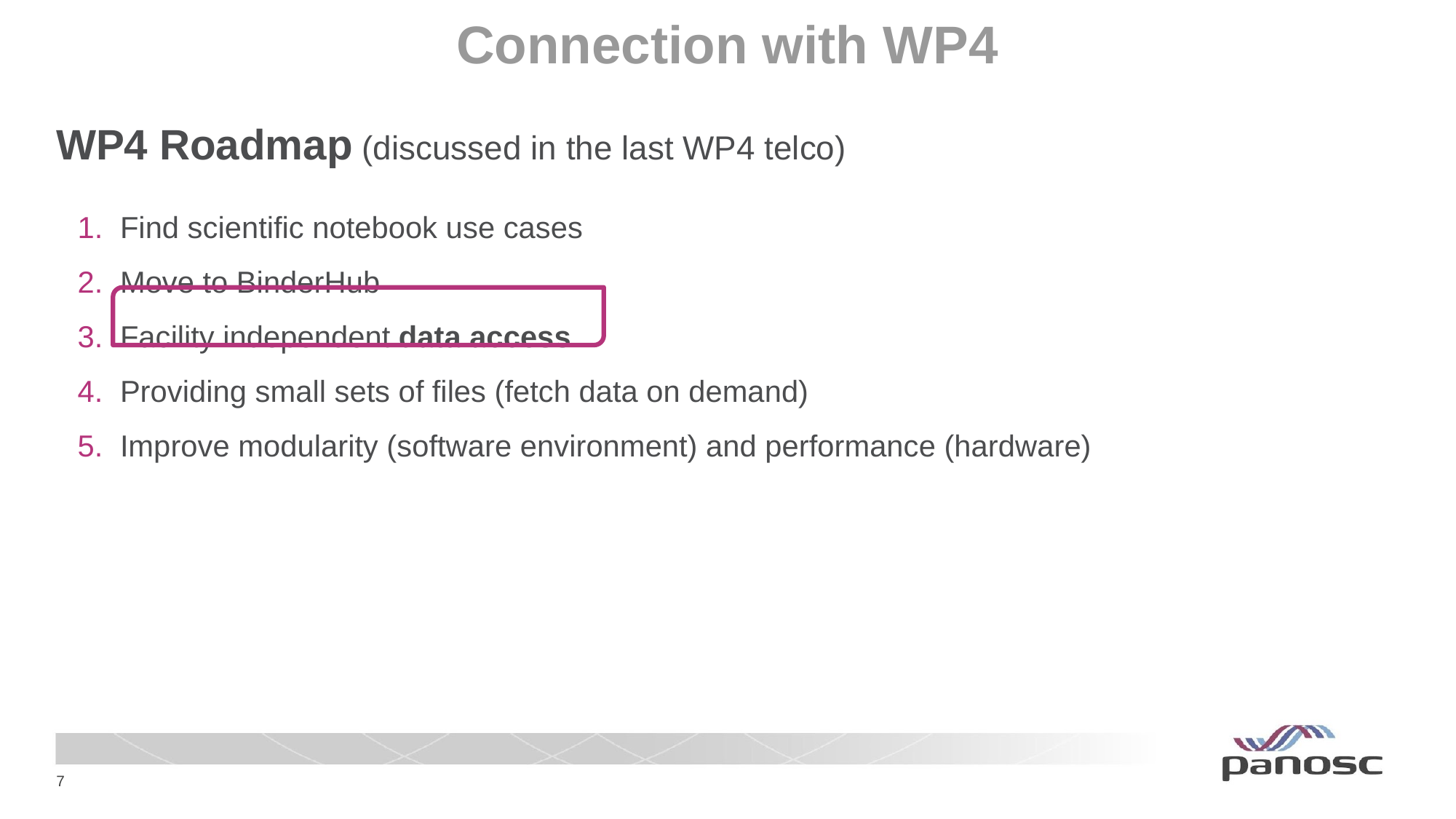

WP4 Roadmap (discussed in the last WP4 telco)
Find scientific notebook use cases
Move to BinderHub
Facility independent data access
Providing small sets of files (fetch data on demand)
Improve modularity (software environment) and performance (hardware)